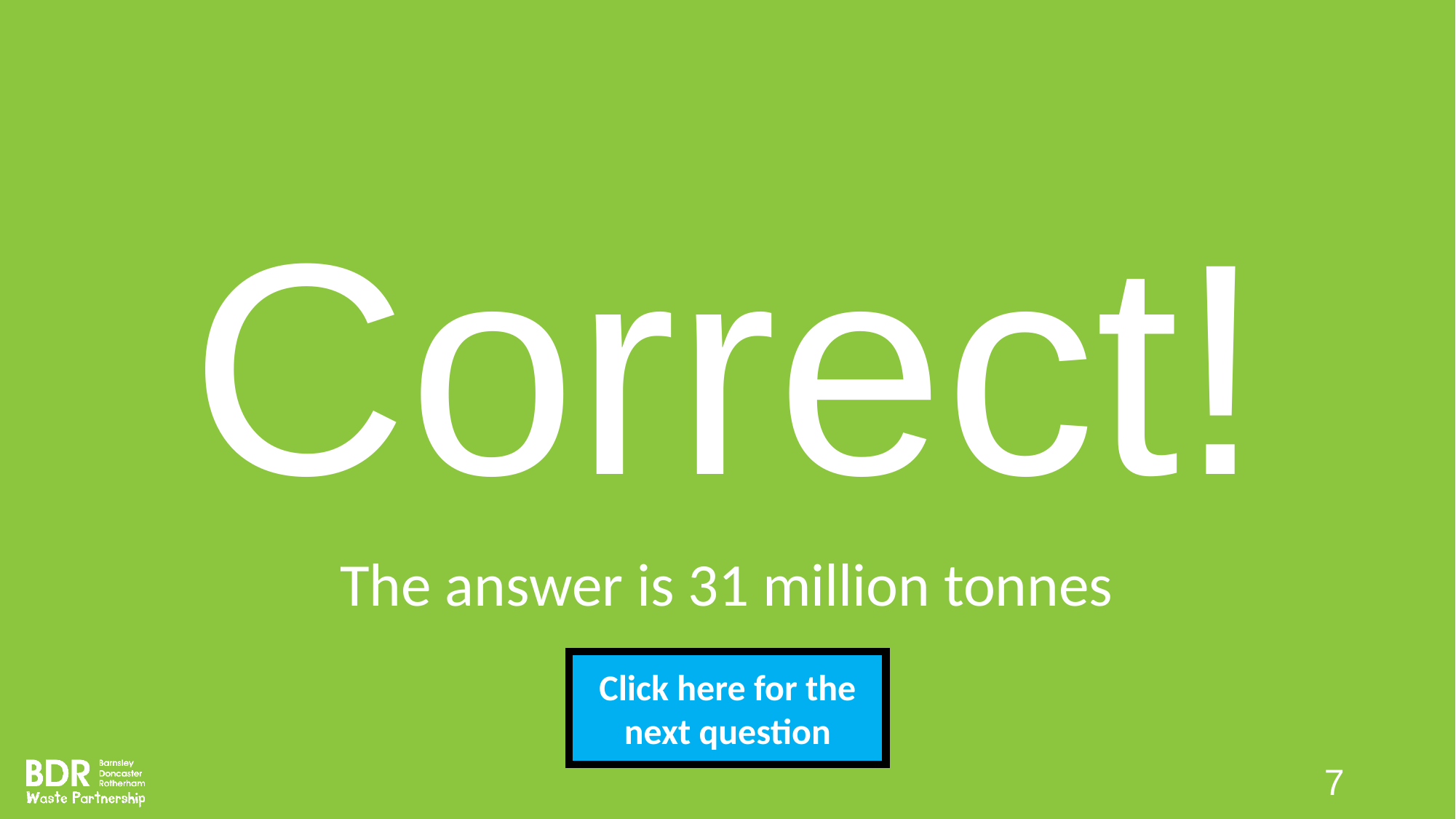

# Correct!
The answer is 31 million tonnes
Click here for the next question
7